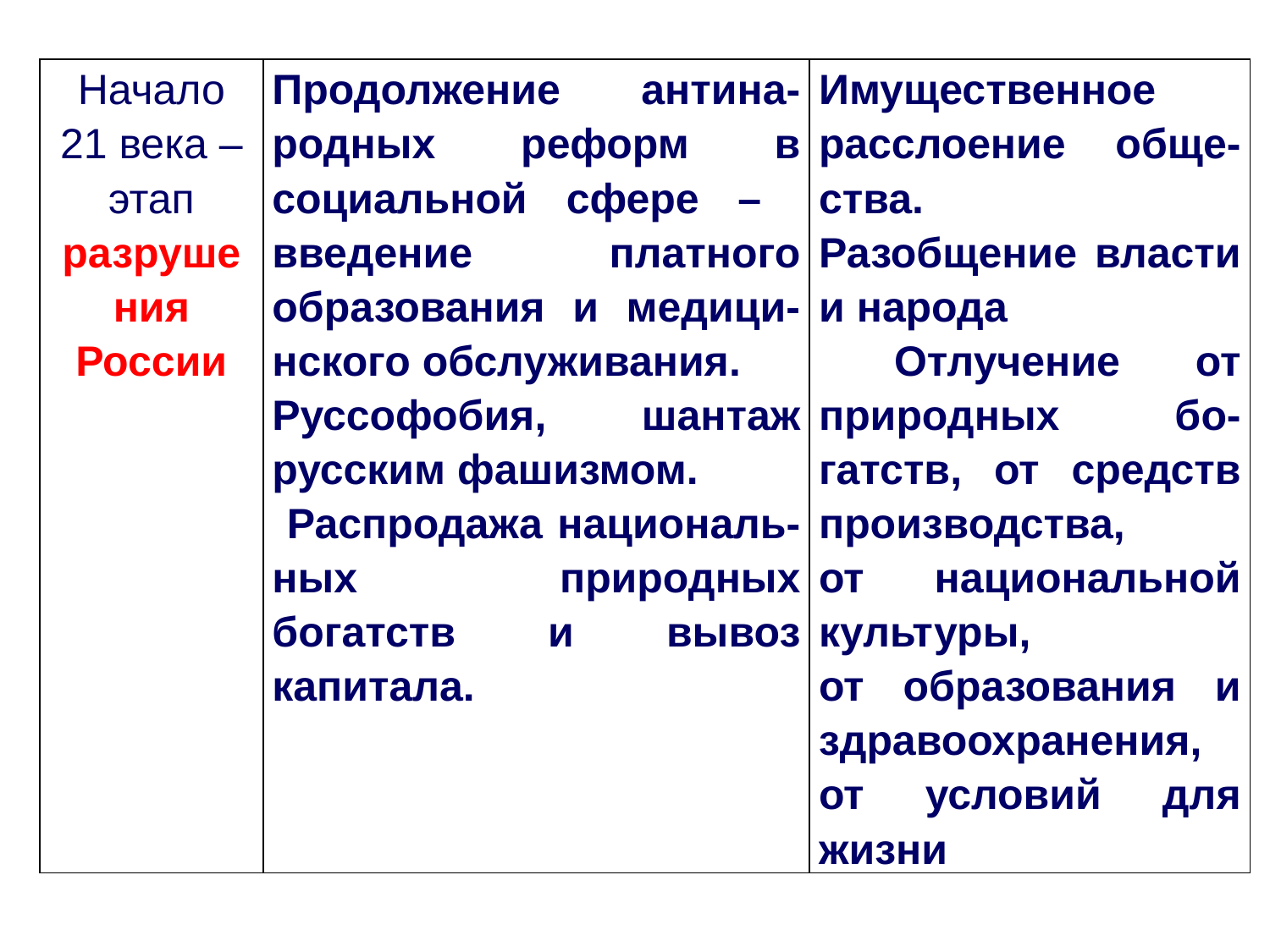

| Начало 21 века – этап разруше ния России | Продолжение антина-родных реформ в социальной сфере – введение платного образования и медици-нского обслуживания. Руссофобия, шантаж русским фашизмом. Распродажа националь-ных природных богатств и вывоз капитала. | Имущественное расслоение обще-ства. Разобщение власти и народа Отлучение от природных бо-гатств, от средств производства, от национальной культуры, от образования и здравоохранения, от условий для жизни |
| --- | --- | --- |